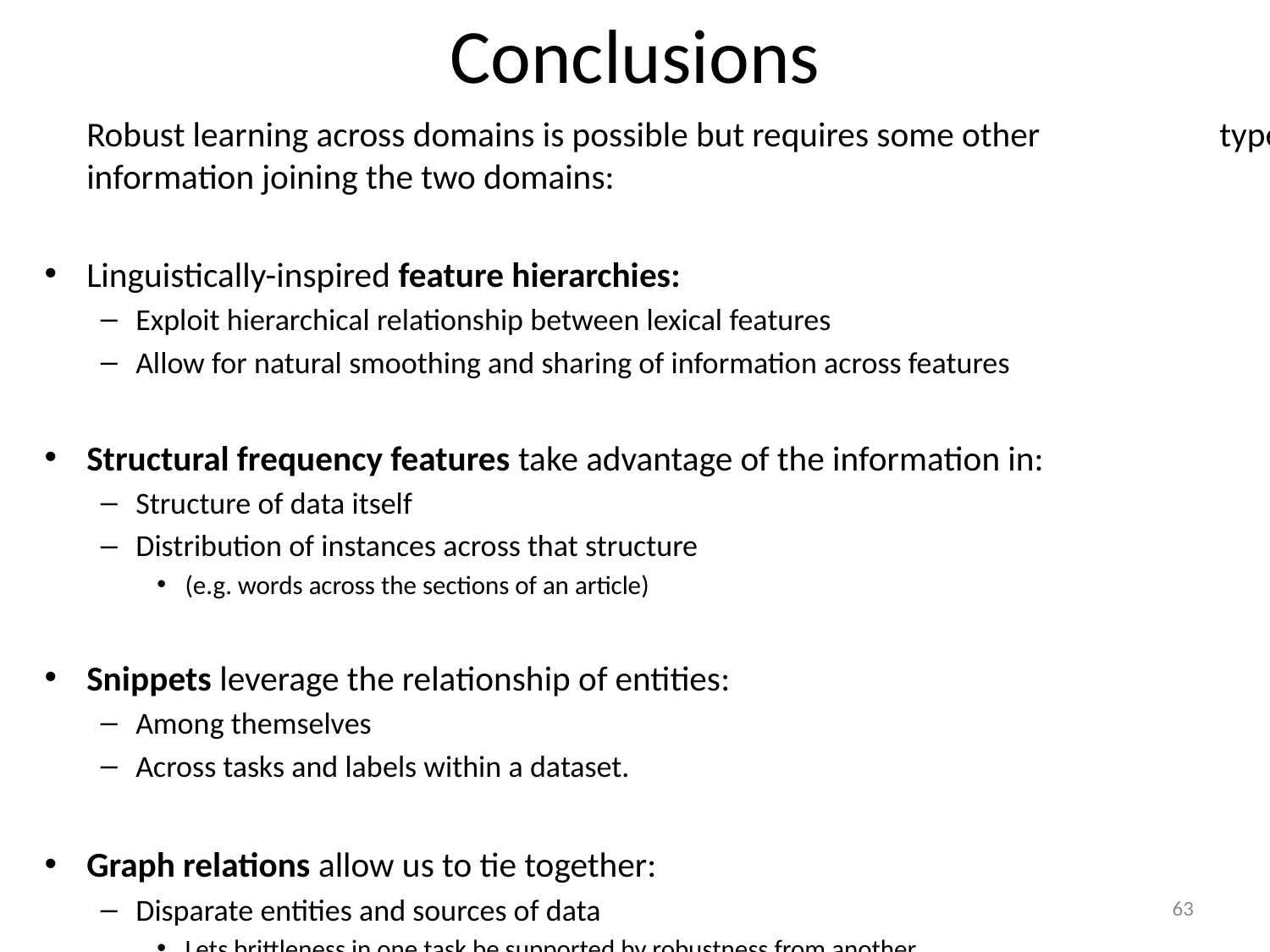

# Conclusions
	Robust learning across domains is possible but requires some other 	              type of information joining the two domains:

Linguistically-inspired feature hierarchies:
Exploit hierarchical relationship between lexical features
Allow for natural smoothing and sharing of information across features

Structural frequency features take advantage of the information in:
Structure of data itself
Distribution of instances across that structure
(e.g. words across the sections of an article)

Snippets leverage the relationship of entities:
Among themselves
Across tasks and labels within a dataset.

Graph relations allow us to tie together:
Disparate entities and sources of data
Lets brittleness in one task be supported by robustness from another

63